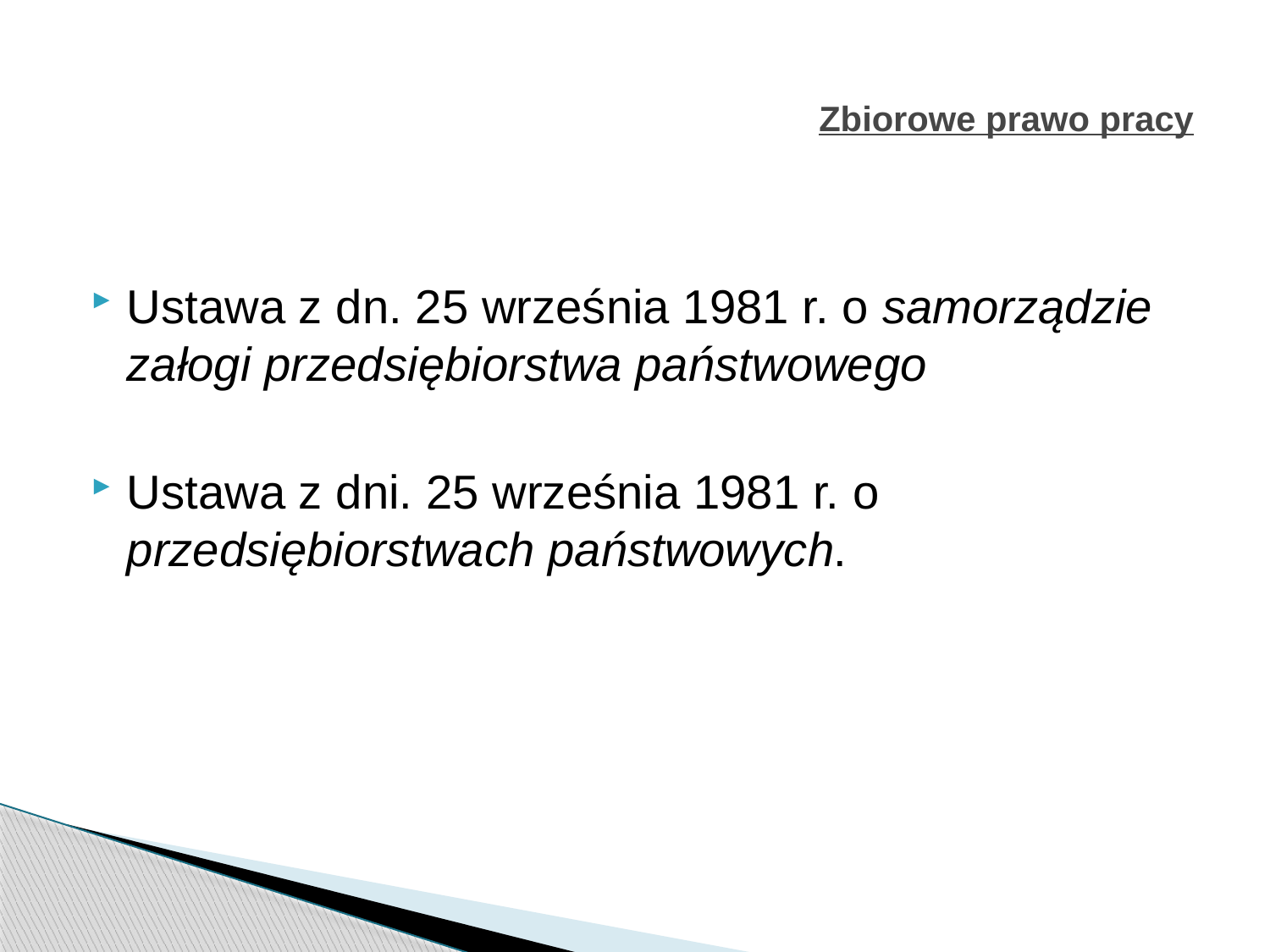

# Zbiorowe prawo pracy

Ustawa z dn. 25 września 1981 r. o samorządzie załogi przedsiębiorstwa państwowego

Ustawa z dni. 25 września 1981 r. o przedsiębiorstwach państwowych.